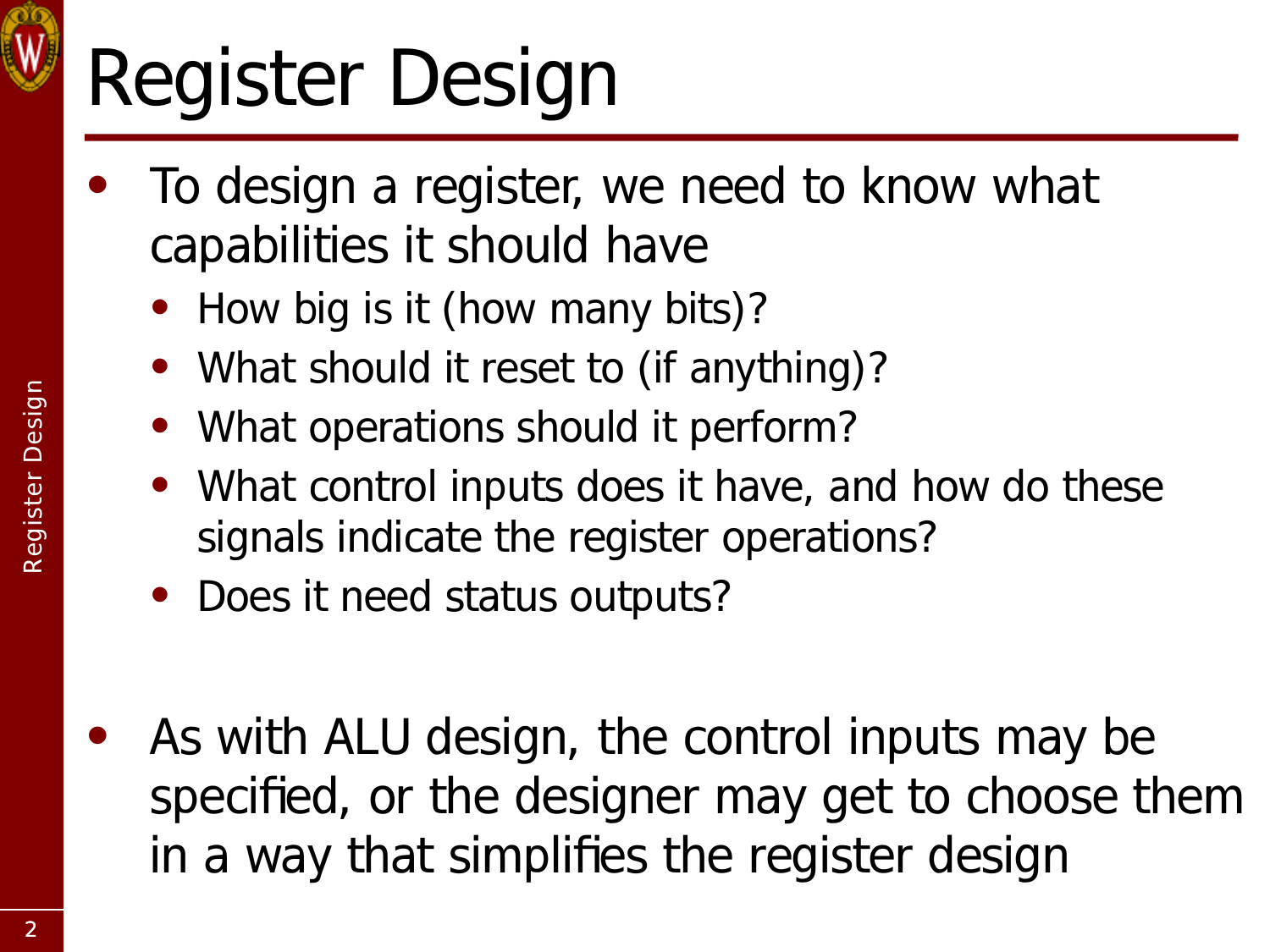

# Register Design
To design a register, we need to know what capabilities it should have
How big is it (how many bits)?
What should it reset to (if anything)?
What operations should it perform?
What control inputs does it have, and how do these signals indicate the register operations?
Does it need status outputs?

As with ALU design, the control inputs may be specified, or the designer may get to choose them in a way that simplifies the register design